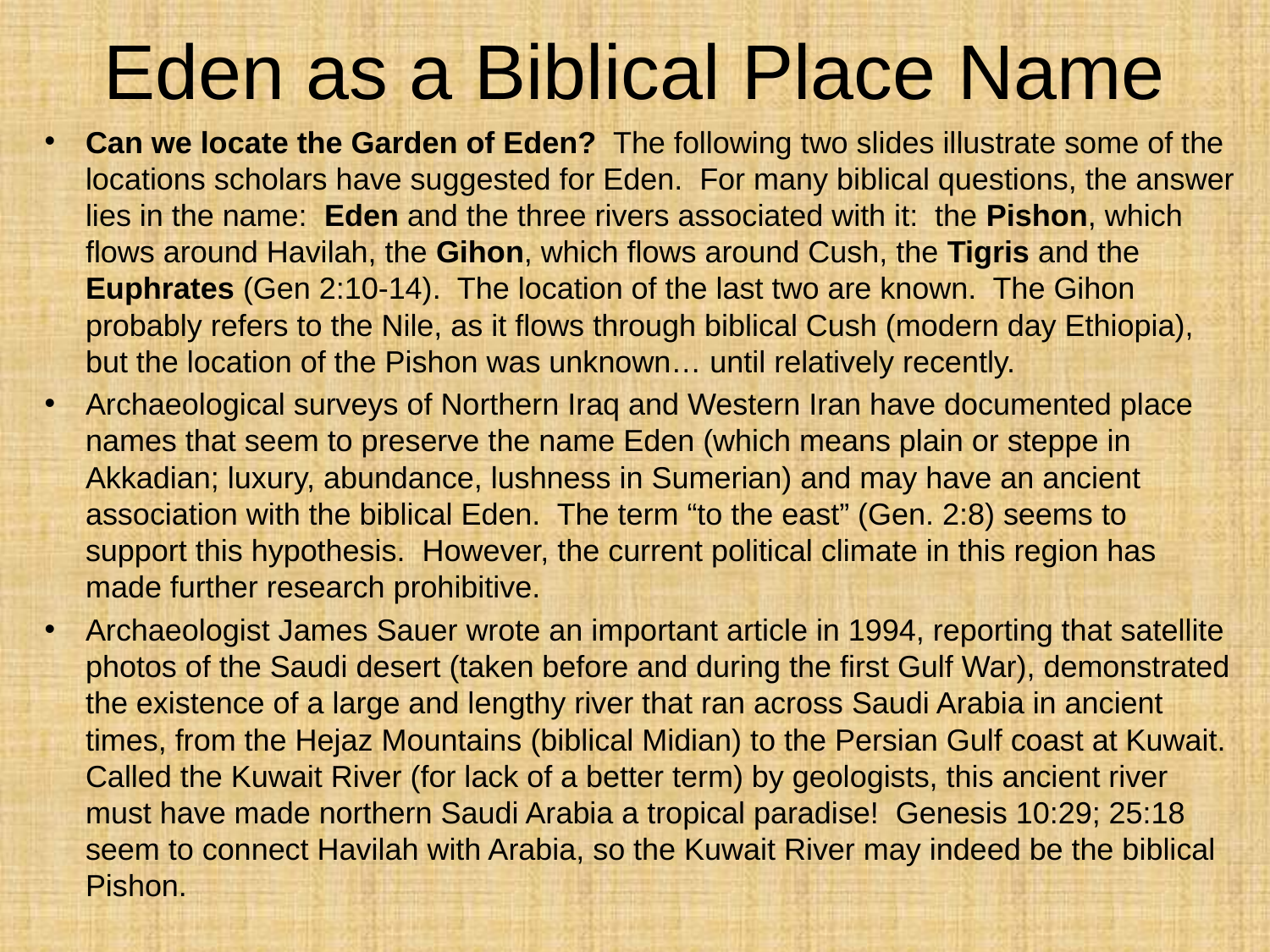

# Eden as a Biblical Place Name
Can we locate the Garden of Eden?  The following two slides illustrate some of the locations scholars have suggested for Eden.  For many biblical questions, the answer lies in the name:  Eden and the three rivers associated with it:  the Pishon, which flows around Havilah, the Gihon, which flows around Cush, the Tigris and the Euphrates (Gen 2:10-14).  The location of the last two are known.  The Gihon probably refers to the Nile, as it flows through biblical Cush (modern day Ethiopia), but the location of the Pishon was unknown… until relatively recently.
Archaeological surveys of Northern Iraq and Western Iran have documented place names that seem to preserve the name Eden (which means plain or steppe in Akkadian; luxury, abundance, lushness in Sumerian) and may have an ancient association with the biblical Eden.  The term “to the east” (Gen. 2:8) seems to support this hypothesis.  However, the current political climate in this region has made further research prohibitive.
Archaeologist James Sauer wrote an important article in 1994, reporting that satellite photos of the Saudi desert (taken before and during the first Gulf War), demonstrated the existence of a large and lengthy river that ran across Saudi Arabia in ancient times, from the Hejaz Mountains (biblical Midian) to the Persian Gulf coast at Kuwait.  Called the Kuwait River (for lack of a better term) by geologists, this ancient river must have made northern Saudi Arabia a tropical paradise!  Genesis 10:29; 25:18 seem to connect Havilah with Arabia, so the Kuwait River may indeed be the biblical Pishon.